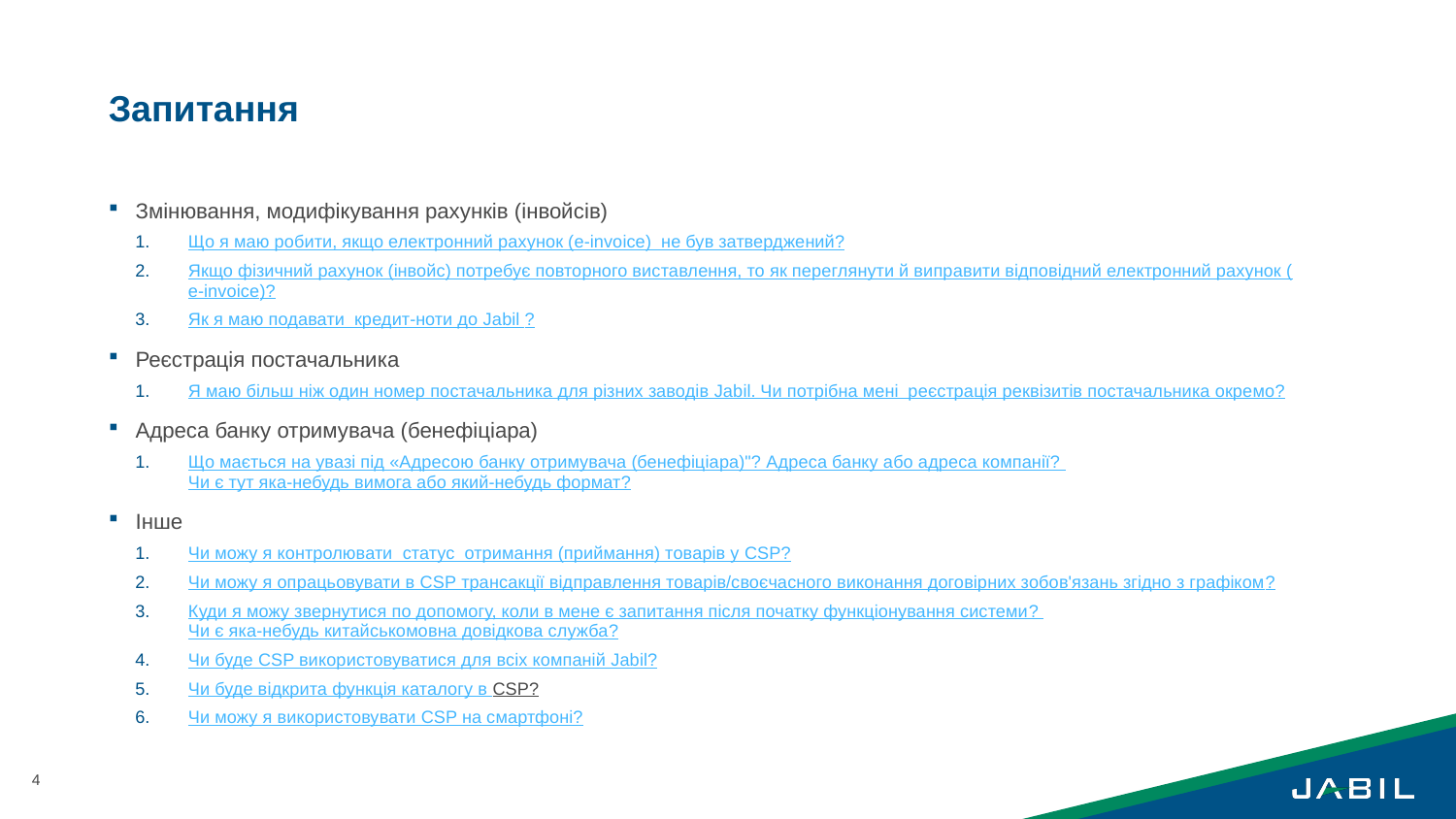

# Запитання
Змінювання, модифікування рахунків (інвойсів)
Що я маю робити, якщо електронний рахунок (e-invoice)  не був затверджений?
Якщо фізичний рахунок (інвойс) потребує повторного виставлення, то як переглянути й виправити відповідний електронний рахунок (e-invoice)?
Як я маю подавати  кредит-ноти до Jabil ?
Реєстрація постачальника
Я маю більш ніж один номер постачальника для різних заводів Jabil. Чи потрібна мені  реєстрація реквізитів постачальника окремо?
Адреса банку отримувача (бенефіціара)
Що мається на увазі під «Адресою банку отримувача (бенефіціара)"? Адреса банку або адреса компанії? Чи є тут яка-небудь вимога або який-небудь формат?
Інше
Чи можу я контролювати  статус  отримання (приймання) товарів у CSP?
Чи можу я опрацьовувати в CSP трансакції відправлення товарів/своєчасного виконання договірних зобов'язань згідно з графіком?
Куди я можу звернутися по допомогу, коли в мене є запитання після початку функціонування системи? Чи є яка-небудь китайськомовна довідкова служба?
Чи буде CSP використовуватися для всіх компаній Jabil?
Чи буде відкрита функція каталогу в CSP?
Чи можу я використовувати CSP на смартфоні?